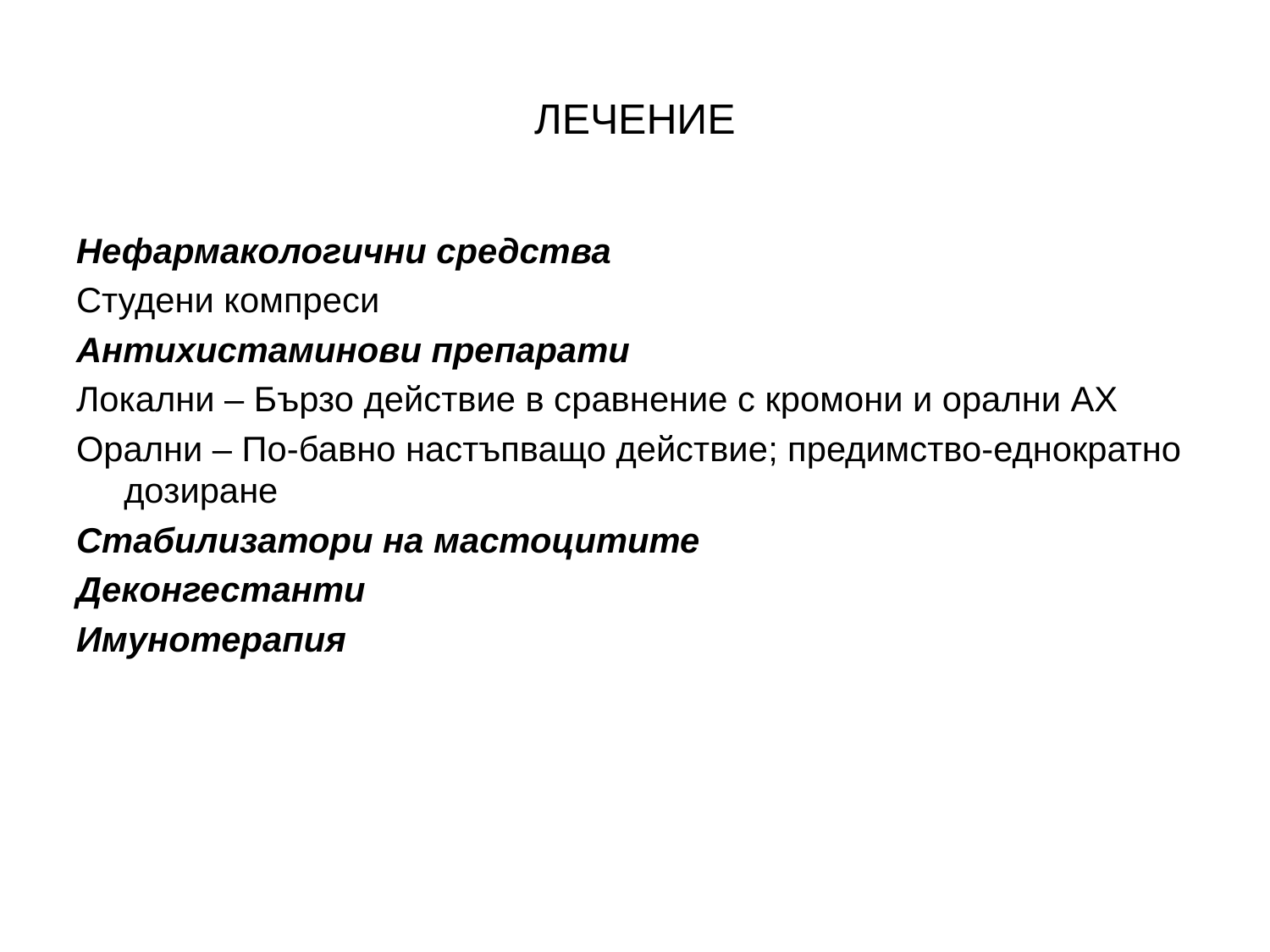

# ЛЕЧЕНИЕ
Нефармакологични средства
Студени компреси
Антихистаминови препарати
Локални – Бързо действие в сравнение с кромони и орални АХ
Орални – По-бавно настъпващо действие; предимство-еднократно дозиране
Стабилизатори на мастоцитите
Деконгестанти
Имунотерапия